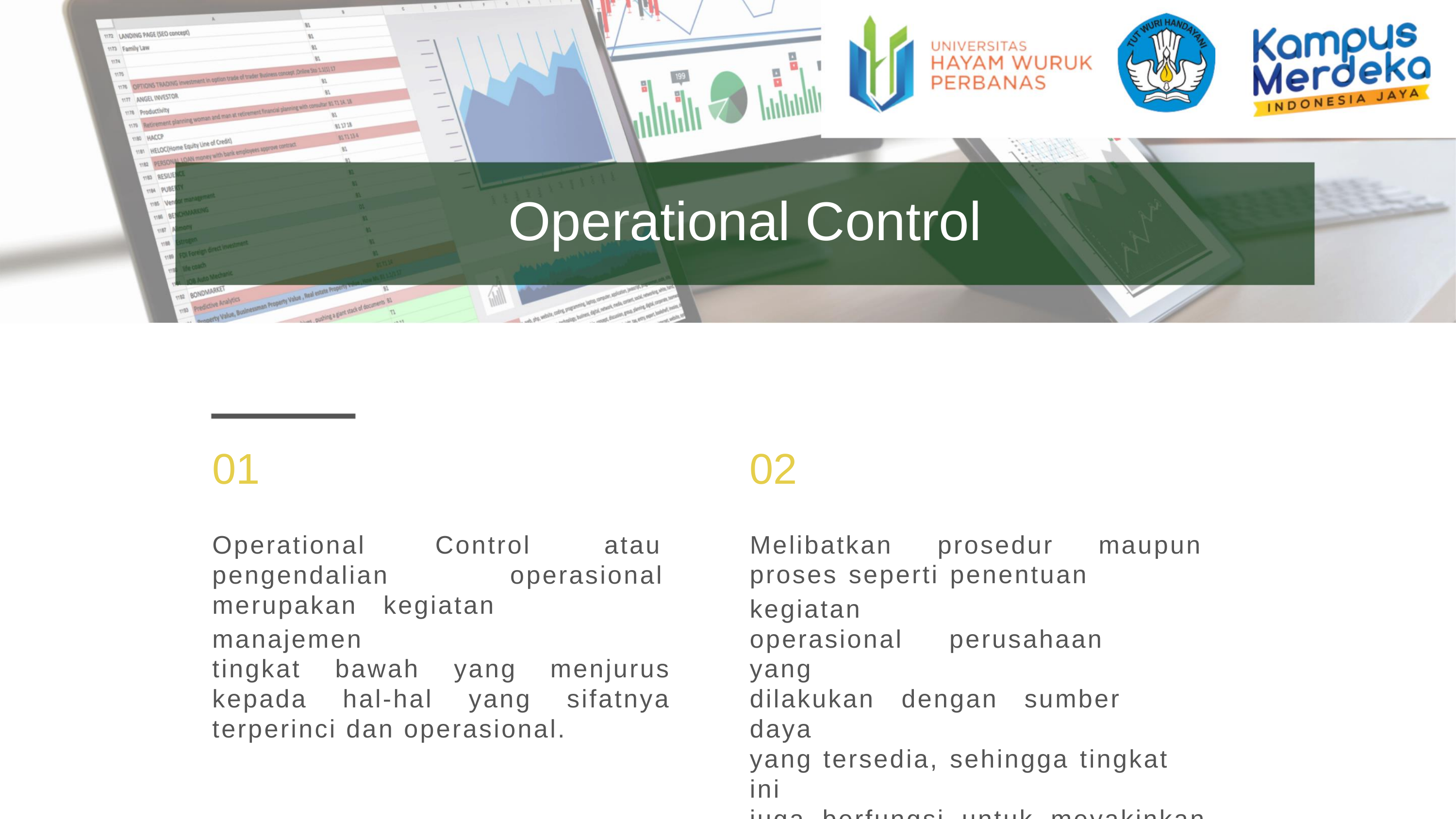

Operational Control
01
02
Operational
Control
atau
Melibatkan prosedur maupun
pengendalian
operasional
proses seperti penentuan kegiatan
operasional perusahaan yang
dilakukan dengan sumber daya
yang tersedia, sehingga tingkat ini
juga berfungsi untuk meyakinkan
bahwa tiap tugas tertentu telah
dilaksanakan secara efektif dan
efisien
merupakan kegiatan manajemen
tingkat bawah yang menjurus
kepada hal-hal yang sifatnya
terperinci dan operasional.